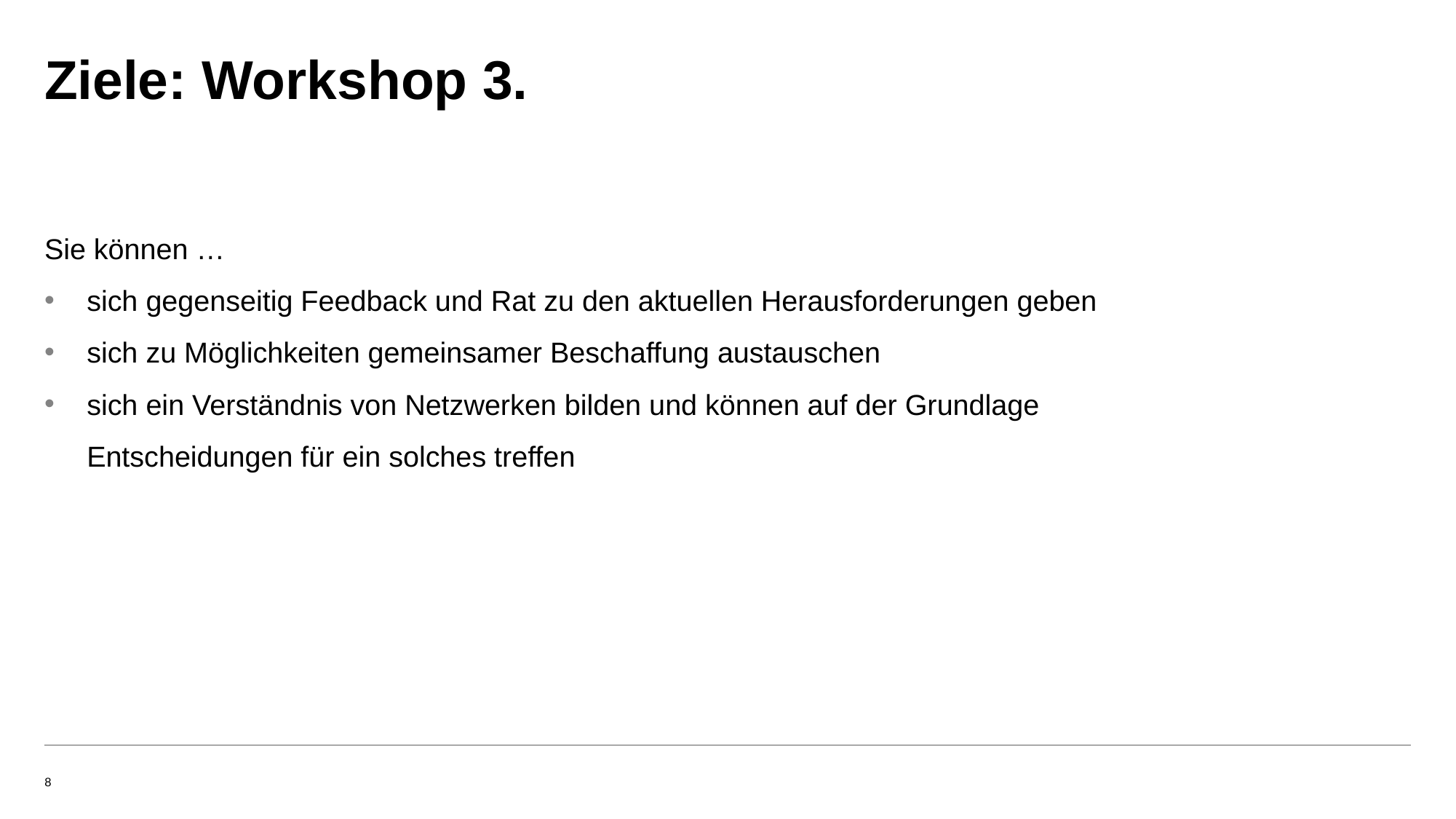

# Ziele: Workshop 3.

Sie können …
sich gegenseitig Feedback und Rat zu den aktuellen Herausforderungen geben
sich zu Möglichkeiten gemeinsamer Beschaffung austauschen
sich ein Verständnis von Netzwerken bilden und können auf der Grundlage Entscheidungen für ein solches treffen